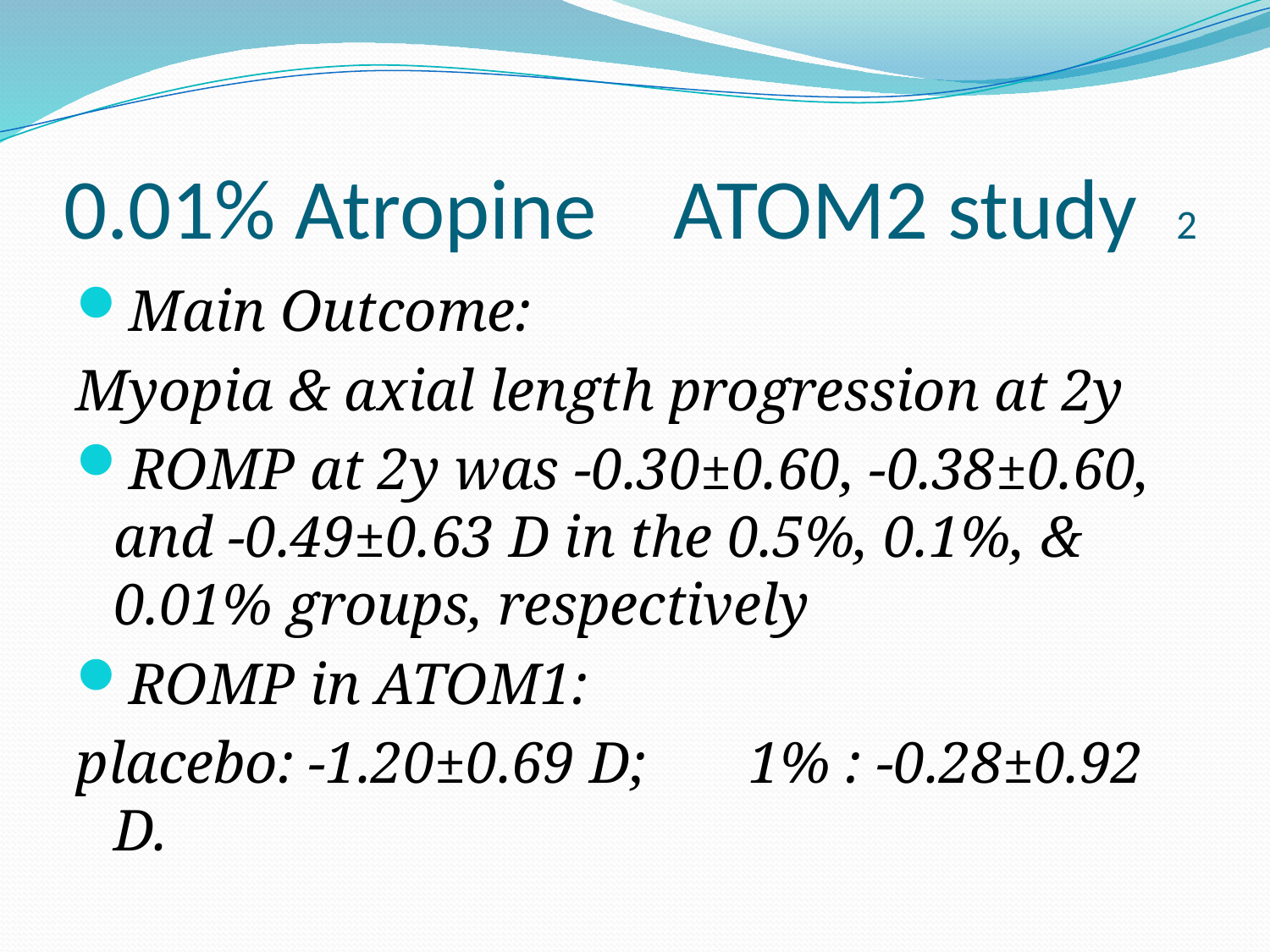

# 0.01% Atropine    ATOM2 study  2
Main Outcome:
Myopia & axial length progression at 2y
ROMP at 2y was -0.30±0.60, -0.38±0.60, and -0.49±0.63 D in the 0.5%, 0.1%, & 0.01% groups, respectively
ROMP in ATOM1:
placebo: -1.20±0.69 D;   	1% : -0.28±0.92 D.